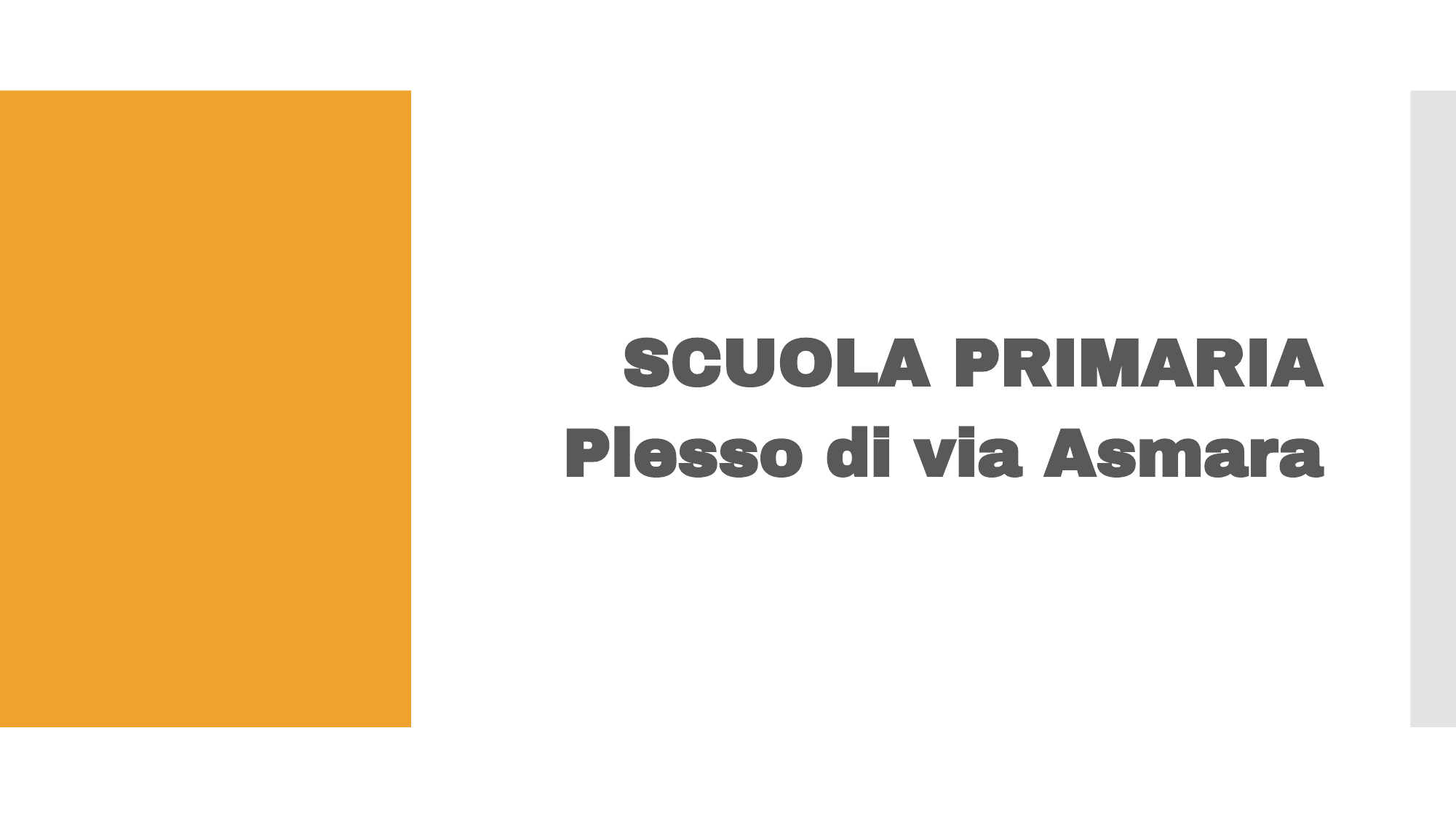

SCUOLA PRIMARIA
Plesso di via Asmara
#